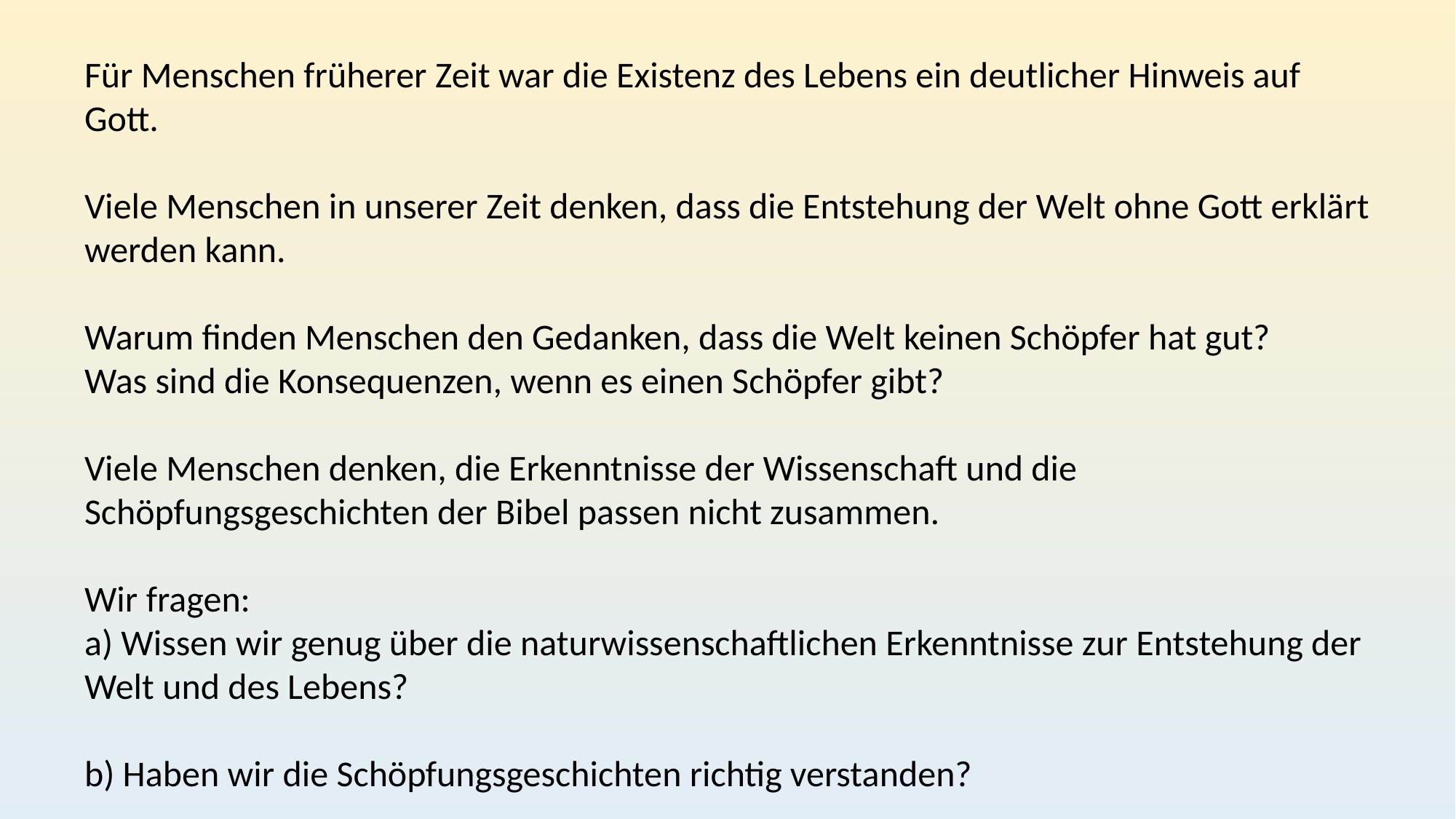

Für Menschen früherer Zeit war die Existenz des Lebens ein deutlicher Hinweis auf Gott.

Viele Menschen in unserer Zeit denken, dass die Entstehung der Welt ohne Gott erklärt werden kann.

Warum finden Menschen den Gedanken, dass die Welt keinen Schöpfer hat gut?
Was sind die Konsequenzen, wenn es einen Schöpfer gibt?

Viele Menschen denken, die Erkenntnisse der Wissenschaft und die Schöpfungsgeschichten der Bibel passen nicht zusammen.

Wir fragen:
a) Wissen wir genug über die naturwissenschaftlichen Erkenntnisse zur Entstehung der Welt und des Lebens?

b) Haben wir die Schöpfungsgeschichten richtig verstanden?